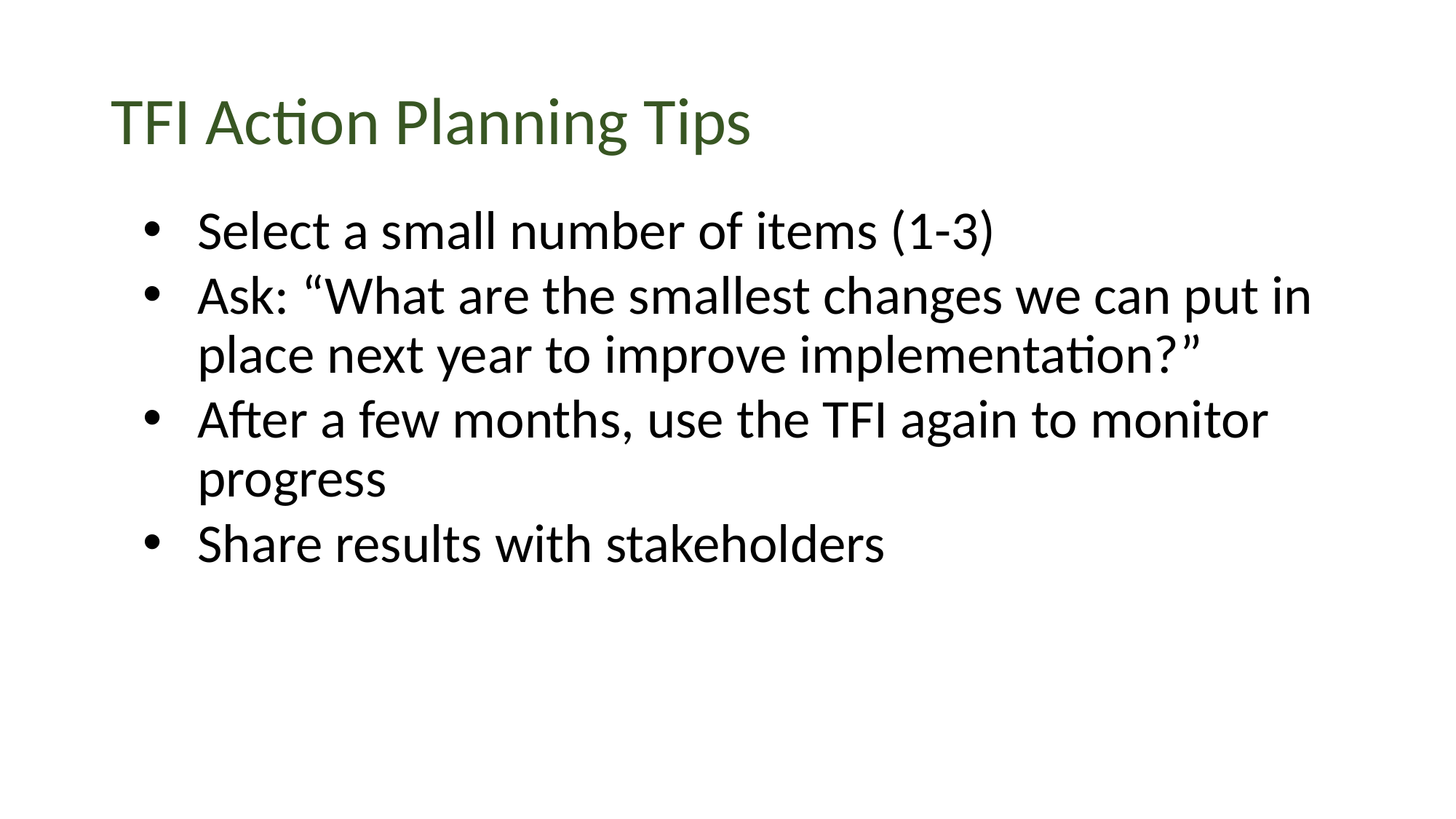

# TFI Action Planning Tips
Select a small number of items (1-3)
Ask: “What are the smallest changes we can put in place next year to improve implementation?”
After a few months, use the TFI again to monitor progress
Share results with stakeholders